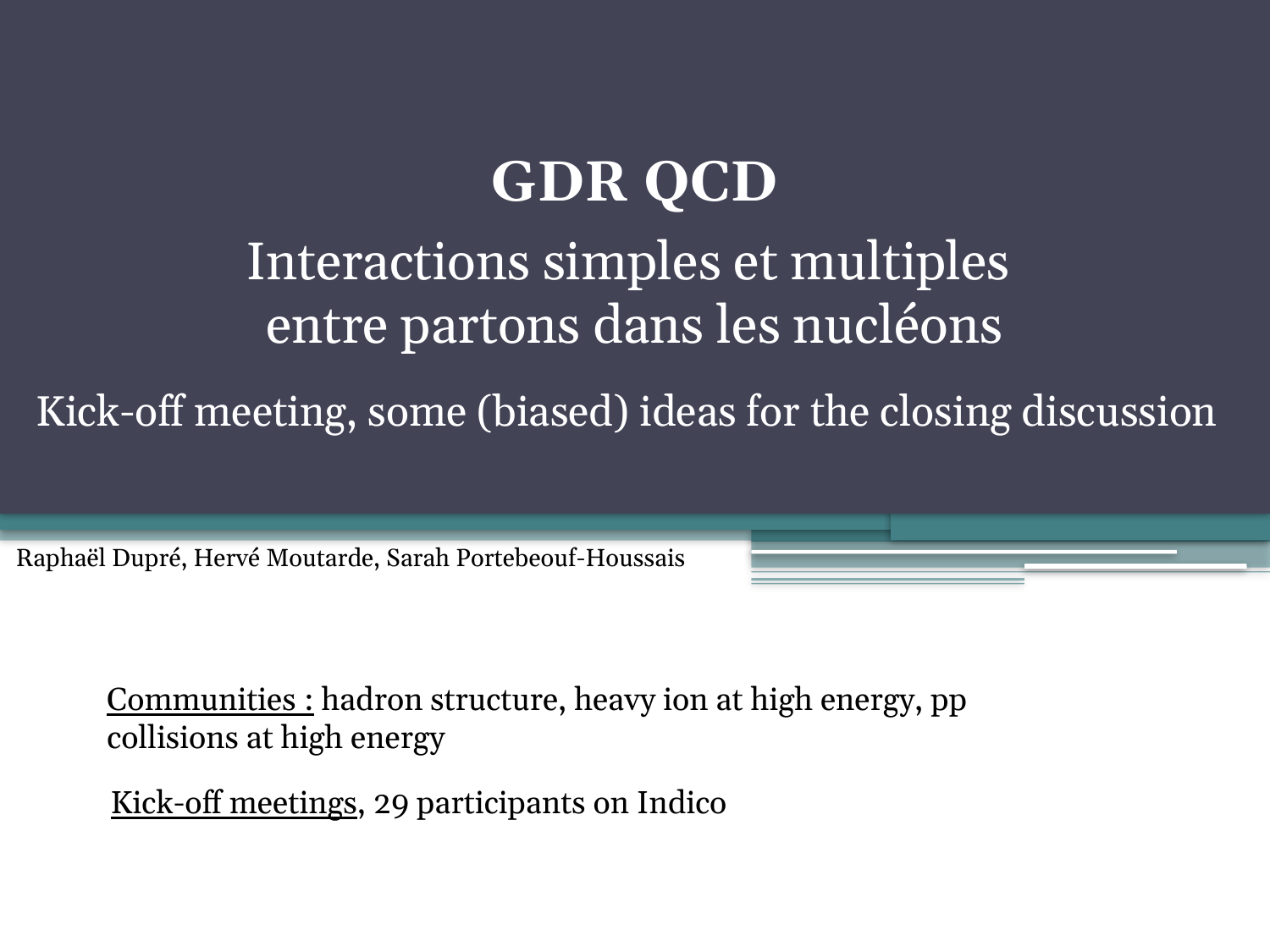

GDR QCD
Interactions simples et multiples
entre partons dans les nucléons
Kick-off meeting, some (biased) ideas for the closing discussion
Raphaël Dupré, Hervé Moutarde, Sarah Portebeouf-Houssais
Communities : hadron structure, heavy ion at high energy, pp collisions at high energy
Kick-off meetings, 29 participants on Indico